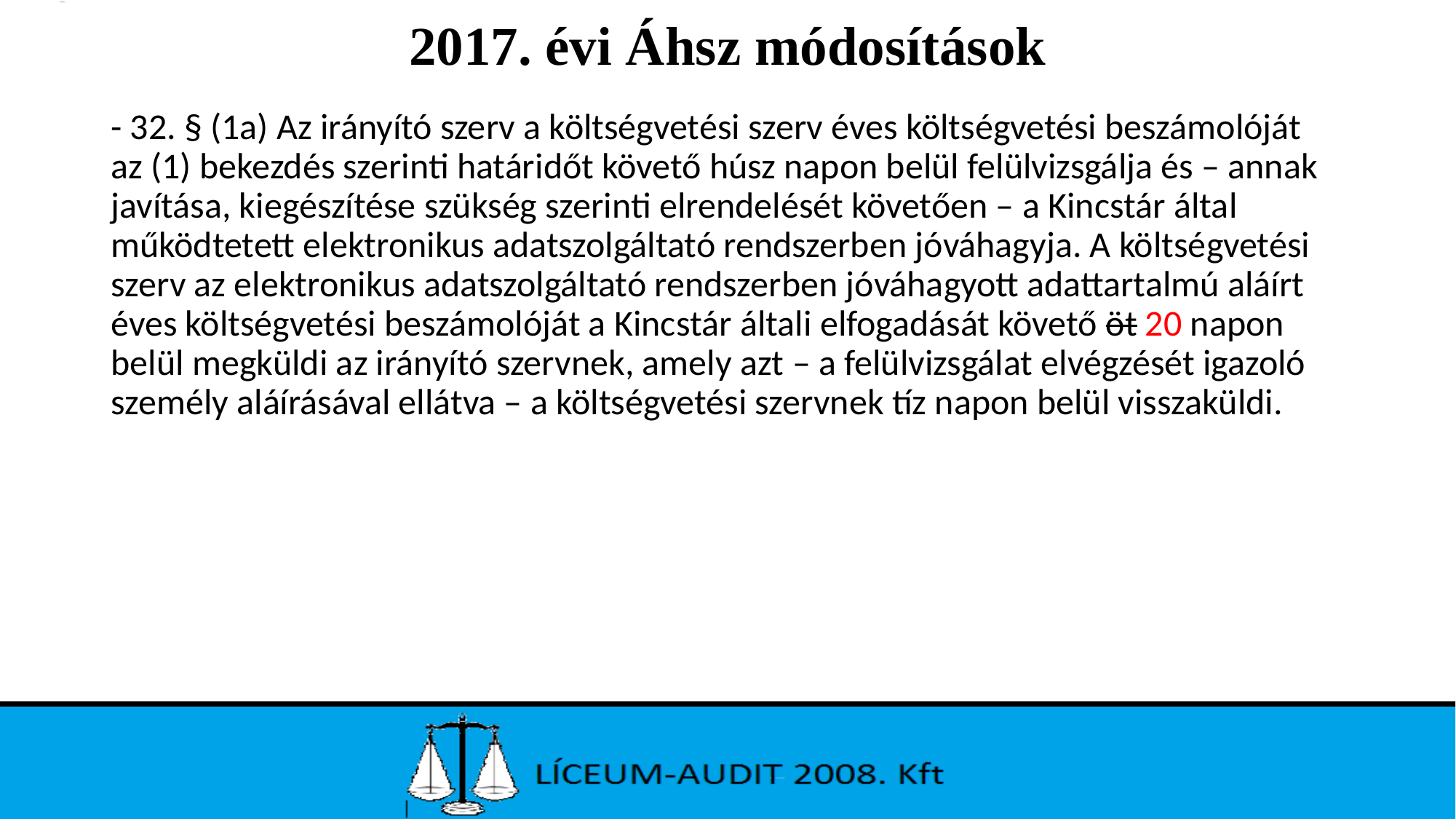

# 2017. évi Áhsz módosítások
- 32. § (1a) Az irányító szerv a költségvetési szerv éves költségvetési beszámolóját az (1) bekezdés szerinti határidőt követő húsz napon belül felülvizsgálja és – annak javítása, kiegészítése szükség szerinti elrendelését követően – a Kincstár által működtetett elektronikus adatszolgáltató rendszerben jóváhagyja. A költségvetési szerv az elektronikus adatszolgáltató rendszerben jóváhagyott adattartalmú aláírt éves költségvetési beszámolóját a Kincstár általi elfogadását követő öt 20 napon belül megküldi az irányító szervnek, amely azt – a felülvizsgálat elvégzését igazoló személy aláírásával ellátva – a költségvetési szervnek tíz napon belül visszaküldi.